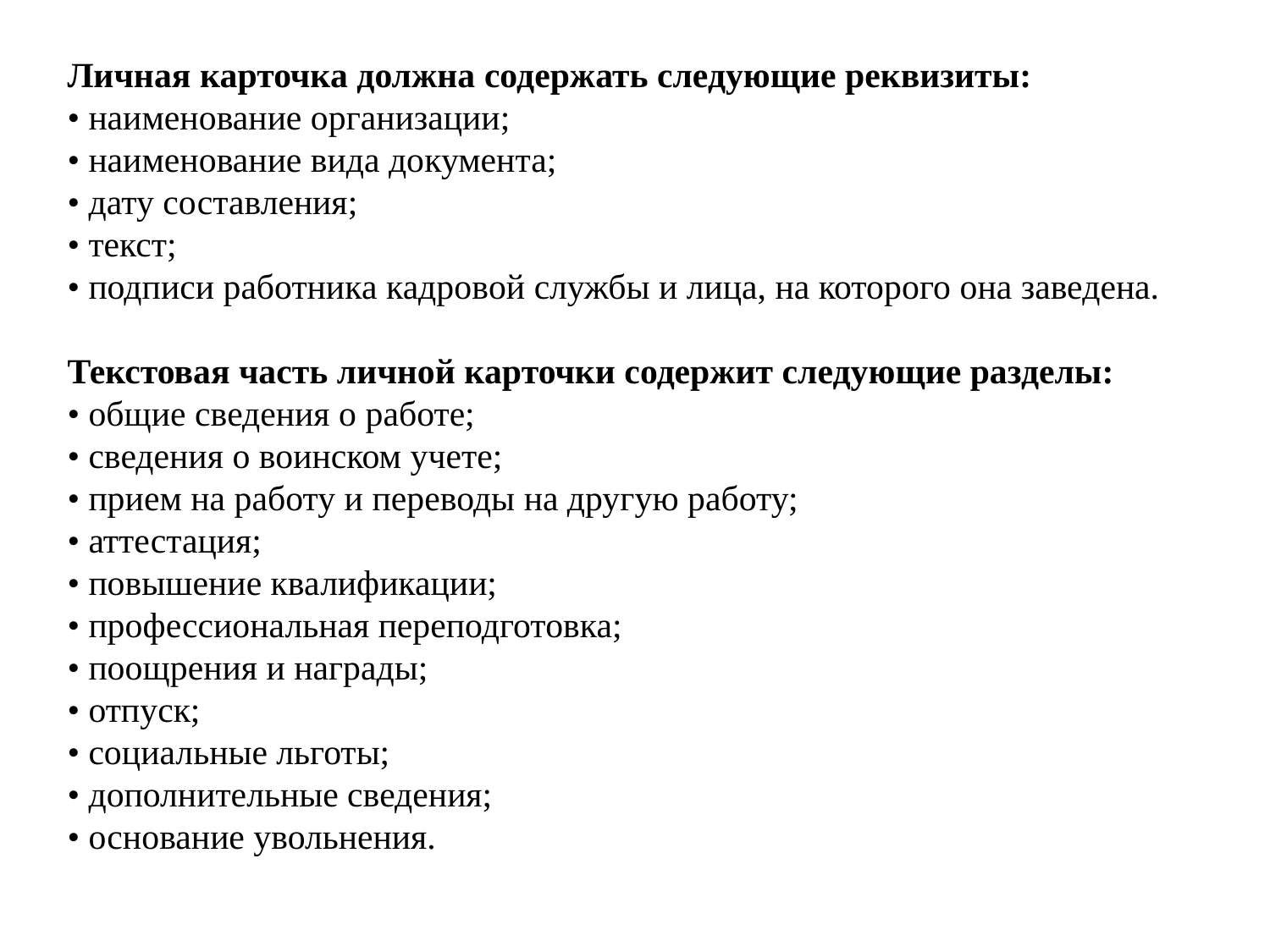

Личная карточка должна содержать следующие реквизиты:
• наименование организации;
• наименование вида документа;
• дату составления;
• текст;
• подписи работника кадровой службы и лица, на которого она заведена.

Текстовая часть личной карточки содержит следующие разделы:
• общие сведения о работе;
• сведения о воинском учете;
• прием на работу и переводы на другую работу;
• аттестация;
• повышение квалификации;
• профессиональная переподготовка;
• поощрения и награды;
• отпуск;
• социальные льготы;
• дополнительные сведения;
• основание увольнения.